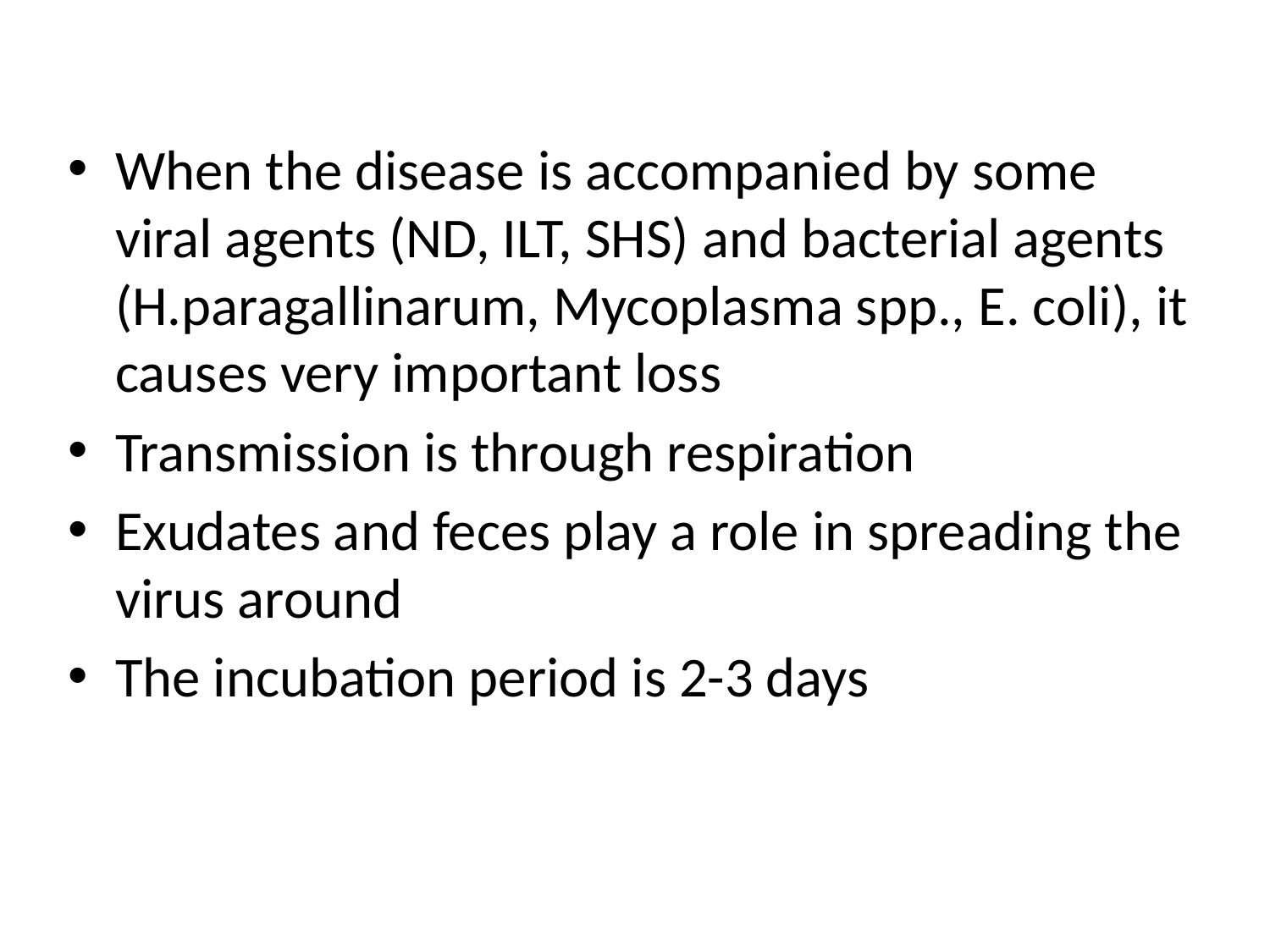

When the disease is accompanied by some viral agents (ND, ILT, SHS) and bacterial agents (H.paragallinarum, Mycoplasma spp., E. coli), it causes very important loss
Transmission is through respiration
Exudates and feces play a role in spreading the virus around
The incubation period is 2-3 days